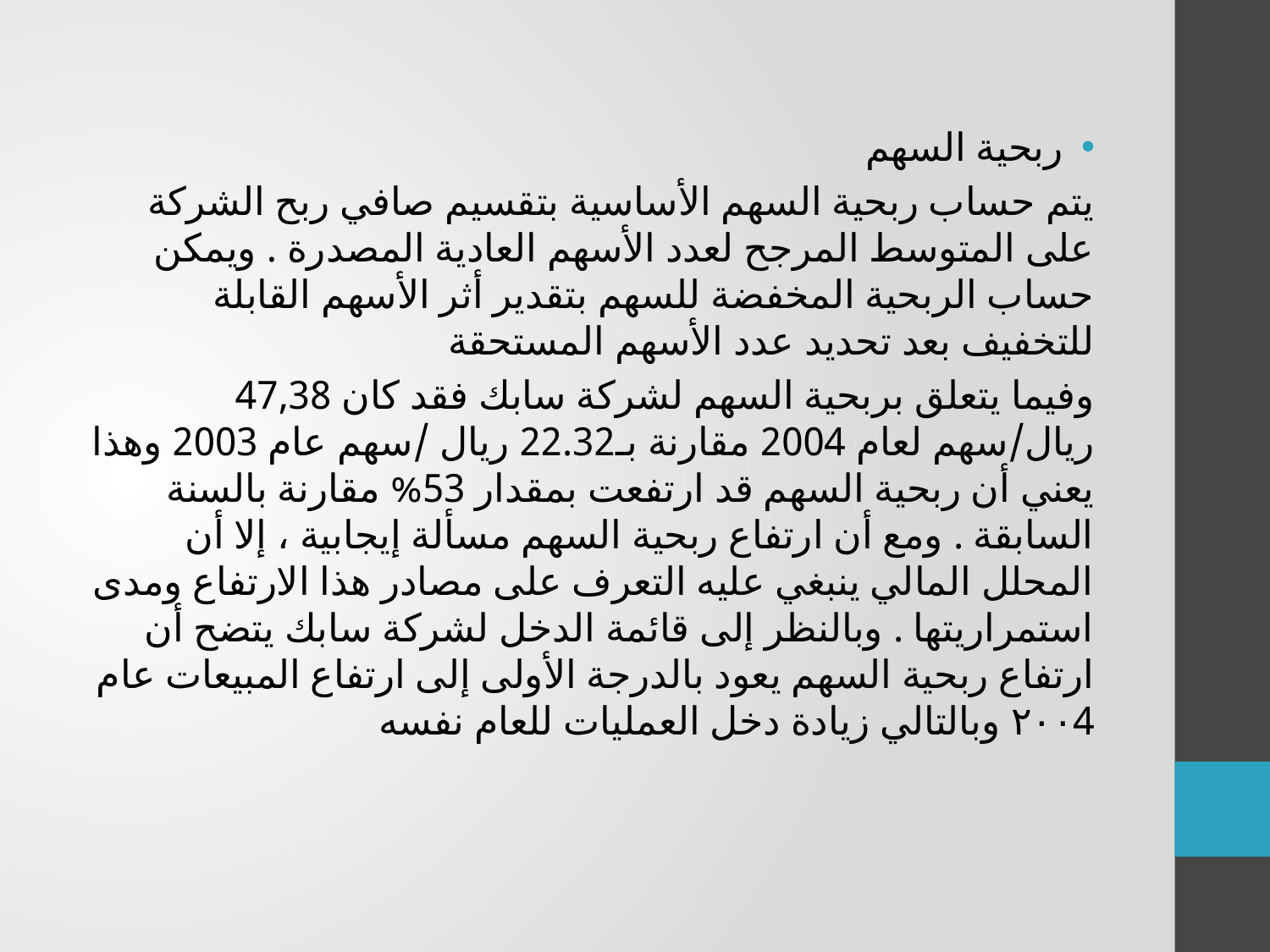

ربحية السهم
يتم حساب ربحية السهم الأساسية بتقسيم صافي ربح الشركة على المتوسط المرجح لعدد الأسهم العادية المصدرة . ويمكن حساب الربحية المخفضة للسهم بتقدير أثر الأسهم القابلة للتخفيف بعد تحديد عدد الأسهم المستحقة
وفيما يتعلق بربحية السهم لشركة سابك فقد كان 47,38 ريال/سهم لعام 2004 مقارنة بـ22.32 ريال /سهم عام 2003 وهذا يعني أن ربحية السهم قد ارتفعت بمقدار 53% مقارنة بالسنة السابقة . ومع أن ارتفاع ربحية السهم مسألة إيجابية ، إلا أن المحلل المالي ينبغي عليه التعرف على مصادر هذا الارتفاع ومدى استمراريتها . وبالنظر إلى قائمة الدخل لشركة سابك يتضح أن ارتفاع ربحية السهم يعود بالدرجة الأولى إلى ارتفاع المبيعات عام ۲۰۰4 وبالتالي زيادة دخل العمليات للعام نفسه